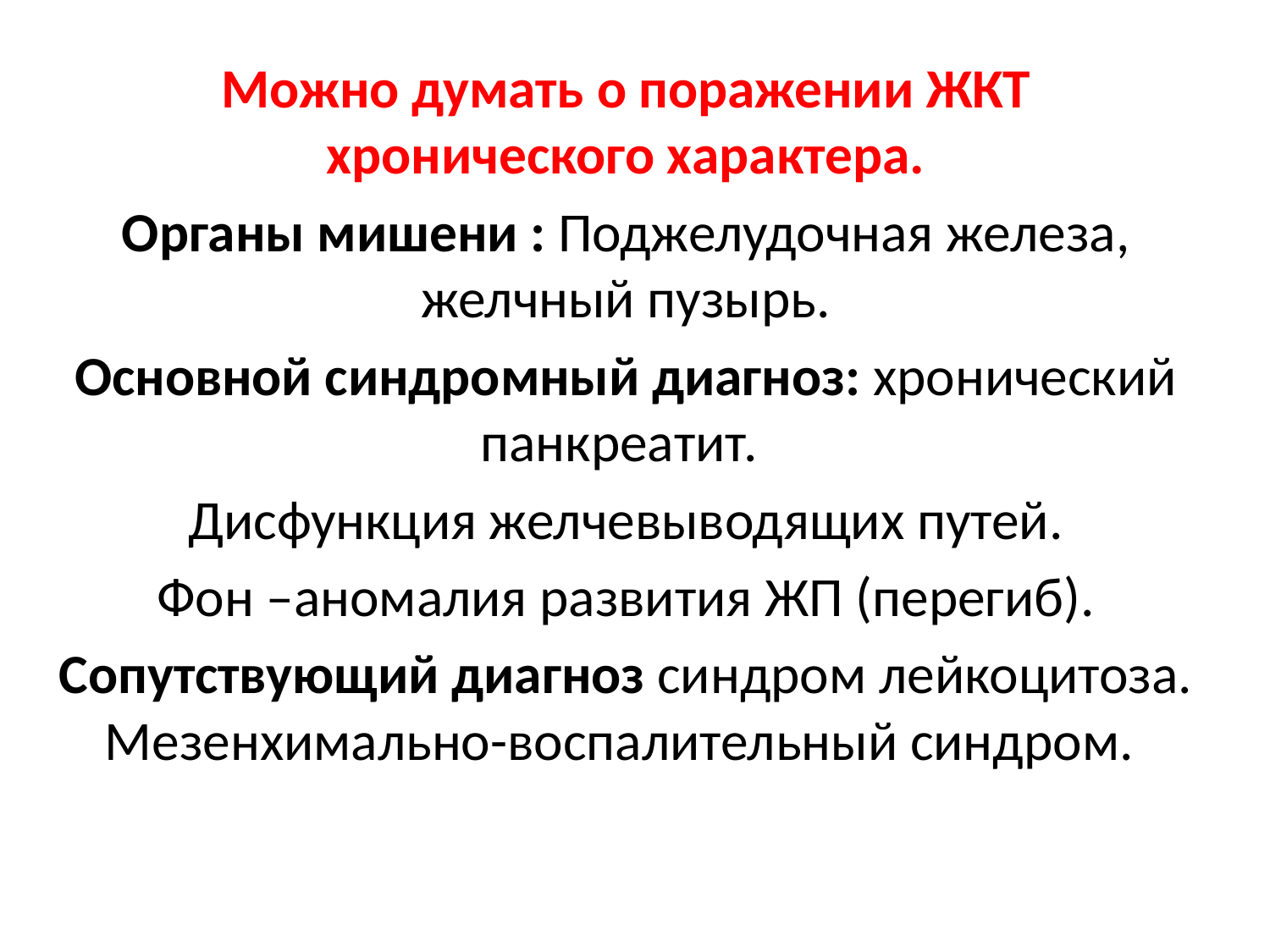

Можно думать о поражении ЖКТ хронического характера.
Органы мишени : Поджелудочная железа, желчный пузырь.
Основной синдромный диагноз: хронический панкреатит.
Дисфункция желчевыводящих путей.
Фон –аномалия развития ЖП (перегиб).
Сопутствующий диагноз синдром лейкоцитоза. Мезенхимально-воспалительный синдром.